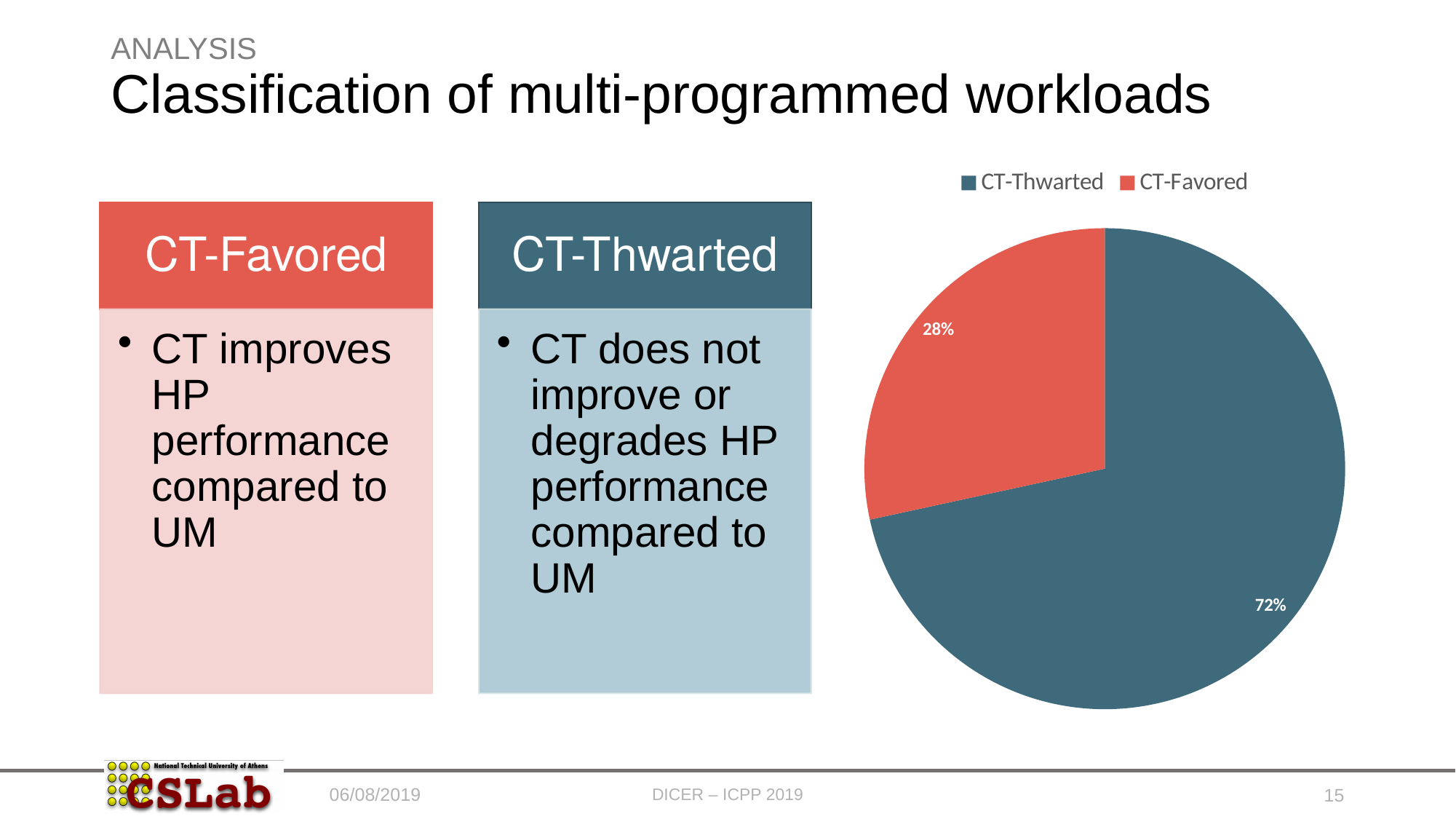

# ANALYSIS Classification of multi-programmed workloads
CT-Favored
CT improves HP performance compared to UM
CT-Thwarted
CT does not improve or degrades HP performance compared to UM

### Chart

| Category | Workloads |
|---|---|
| CT-Thwarted | 71.6 |
| CT-Favored | 28.4 |
DICER – ICPP 2019
15
06/08/2019